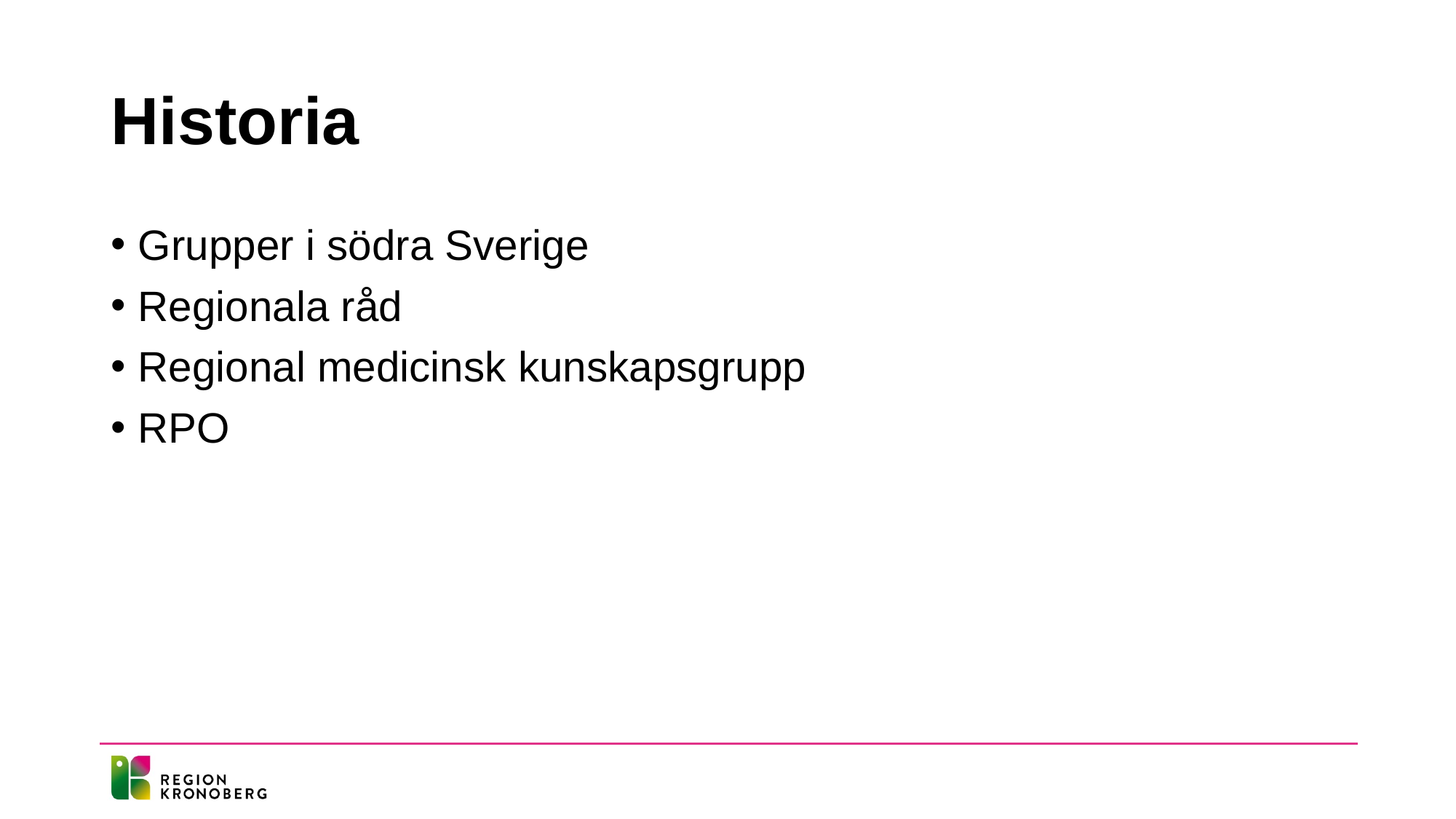

# Historia
Grupper i södra Sverige
Regionala råd
Regional medicinsk kunskapsgrupp
RPO